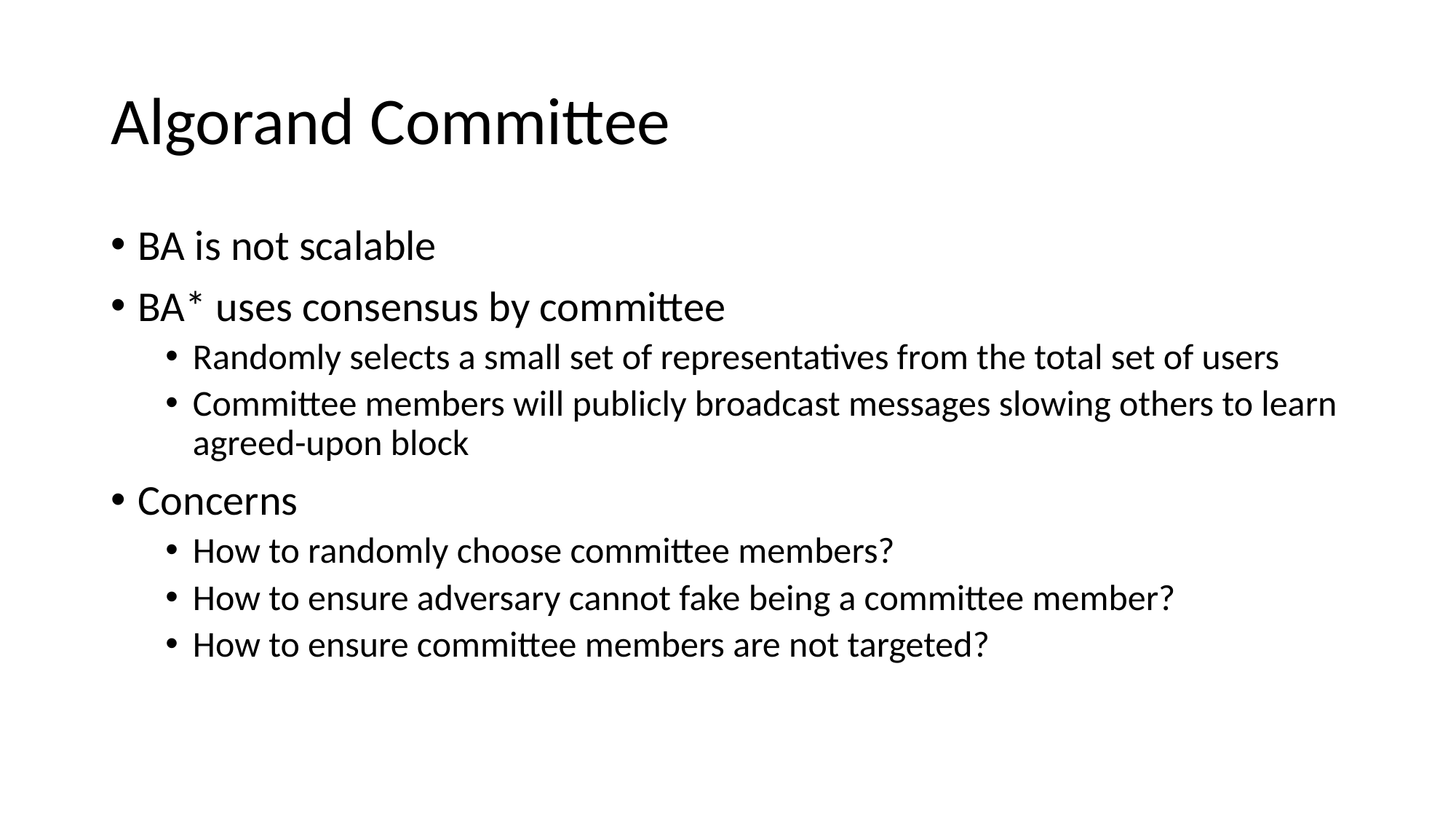

# Algorand Committee
BA is not scalable
BA* uses consensus by committee
Randomly selects a small set of representatives from the total set of users
Committee members will publicly broadcast messages slowing others to learn agreed-upon block
Concerns
How to randomly choose committee members?
How to ensure adversary cannot fake being a committee member?
How to ensure committee members are not targeted?